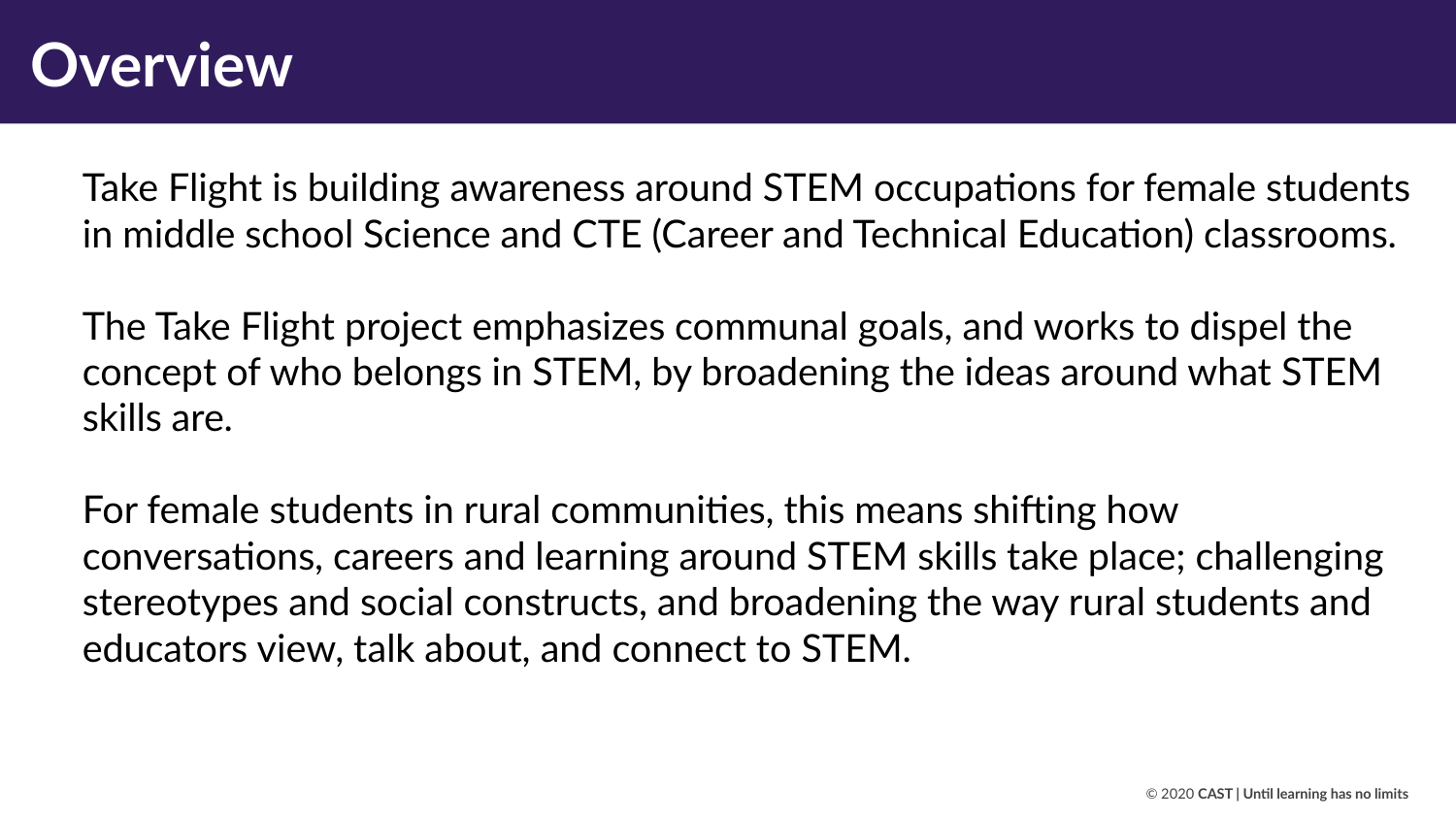

# Overview
Take Flight is building awareness around STEM occupations for female students in middle school Science and CTE (Career and Technical Education) classrooms.

The Take Flight project emphasizes communal goals, and works to dispel the concept of who belongs in STEM, by broadening the ideas around what STEM skills are.

For female students in rural communities, this means shifting how conversations, careers and learning around STEM skills take place; challenging stereotypes and social constructs, and broadening the way rural students and educators view, talk about, and connect to STEM.